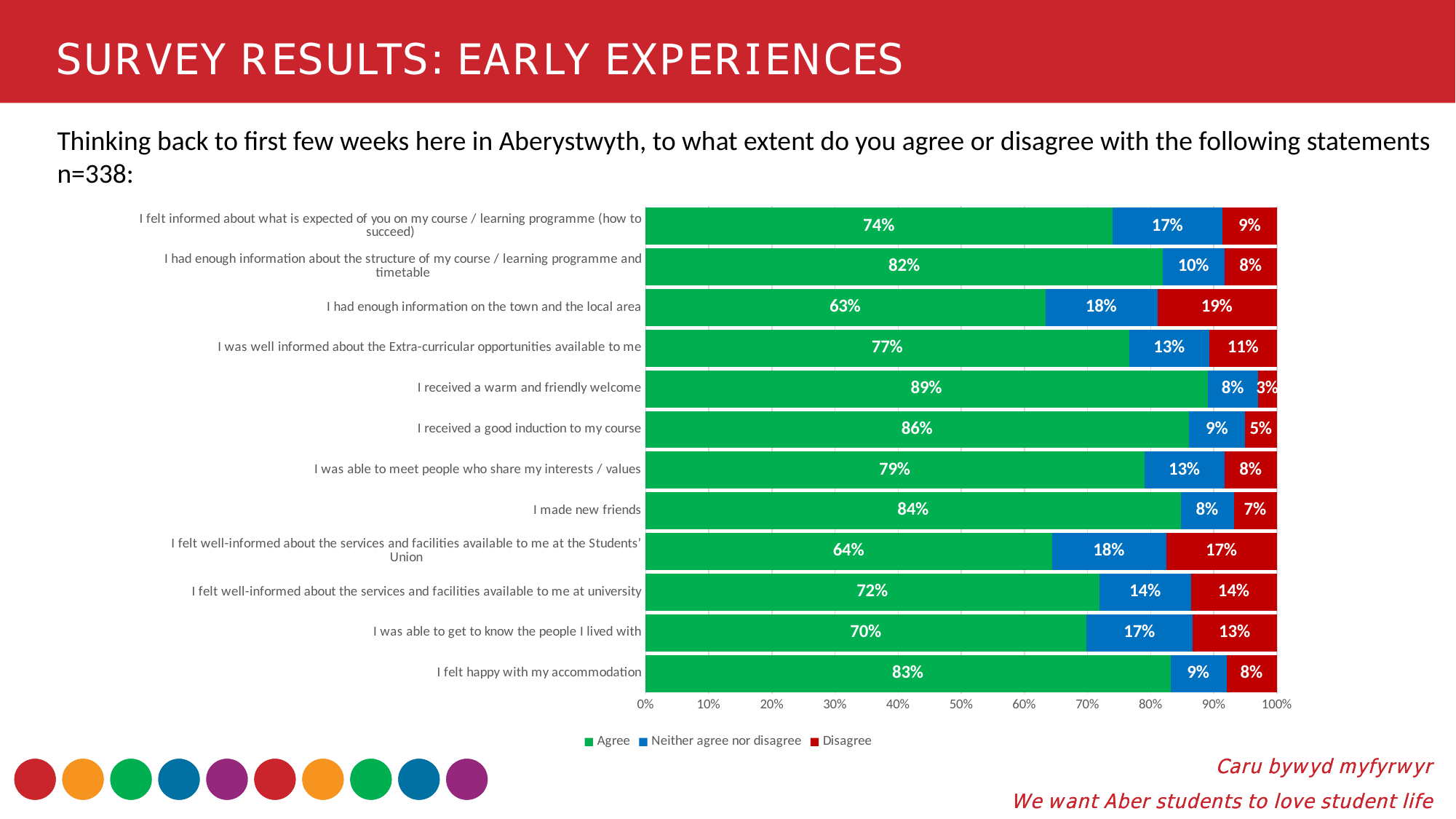

SURVEY RESULTS: EARLY EXPERIENCES

Thinking back to first few weeks here in Aberystwyth, to what extent do you agree or disagree with the following statements n=338:

### Chart

| Category | Agree | Neither agree nor disagree | Disagree |
|---|---|---|---|
| I felt happy with my accommodation | 0.831360946745562 | 0.08875739644970414 | 0.07988165680473372 |
| I was able to get to know the people I lived with | 0.6982248520710059 | 0.16863905325443787 | 0.1331360946745562 |
| I felt well-informed about the services and facilities available to me at university | 0.7189349112426036 | 0.14497041420118342 | 0.13609467455621302 |
| I felt well-informed about the services and facilities available to me at the Students’ Union | 0.6420118343195267 | 0.1804733727810651 | 0.17455621301775148 |
| I made new friends | 0.8431952662721893 | 0.08284023668639054 | 0.06804733727810651 |
| I was able to meet people who share my interests / values | 0.7899408284023669 | 0.12721893491124261 | 0.08284023668639054 |
| I received a good induction to my course | 0.8609467455621301 | 0.08875739644970414 | 0.05029585798816568 |
| I received a warm and friendly welcome | 0.8905325443786982 | 0.07988165680473373 | 0.02958579881656805 |
| I was well informed about the Extra-curricular opportunities available to me | 0.7662721893491125 | 0.12721893491124261 | 0.10650887573964497 |
| I had enough information on the town and the local area | 0.6331360946745562 | 0.17751479289940827 | 0.1893491124260355 |
| I had enough information about the structure of my course / learning programme and timetable | 0.819526627218935 | 0.09763313609467456 | 0.08284023668639054 |
| I felt informed about what is expected of you on my course / learning programme (how to succeed) | 0.7396449704142012 | 0.17455621301775148 | 0.08579881656804733 |